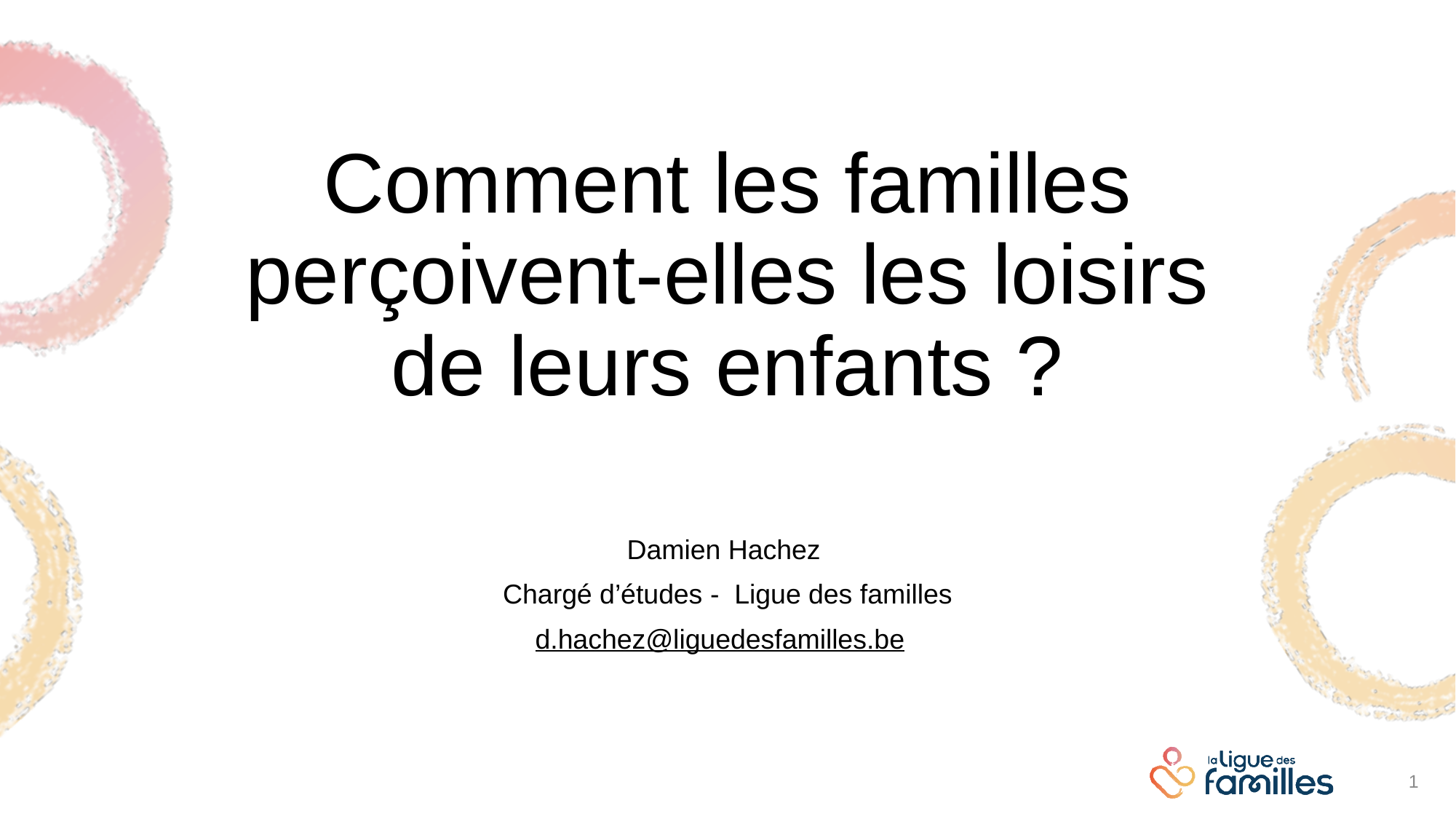

# Comment les familles perçoivent-elles les loisirs de leurs enfants ?
Damien Hachez
Chargé d’études -  Ligue des familles
d.hachez@liguedesfamilles.be
1